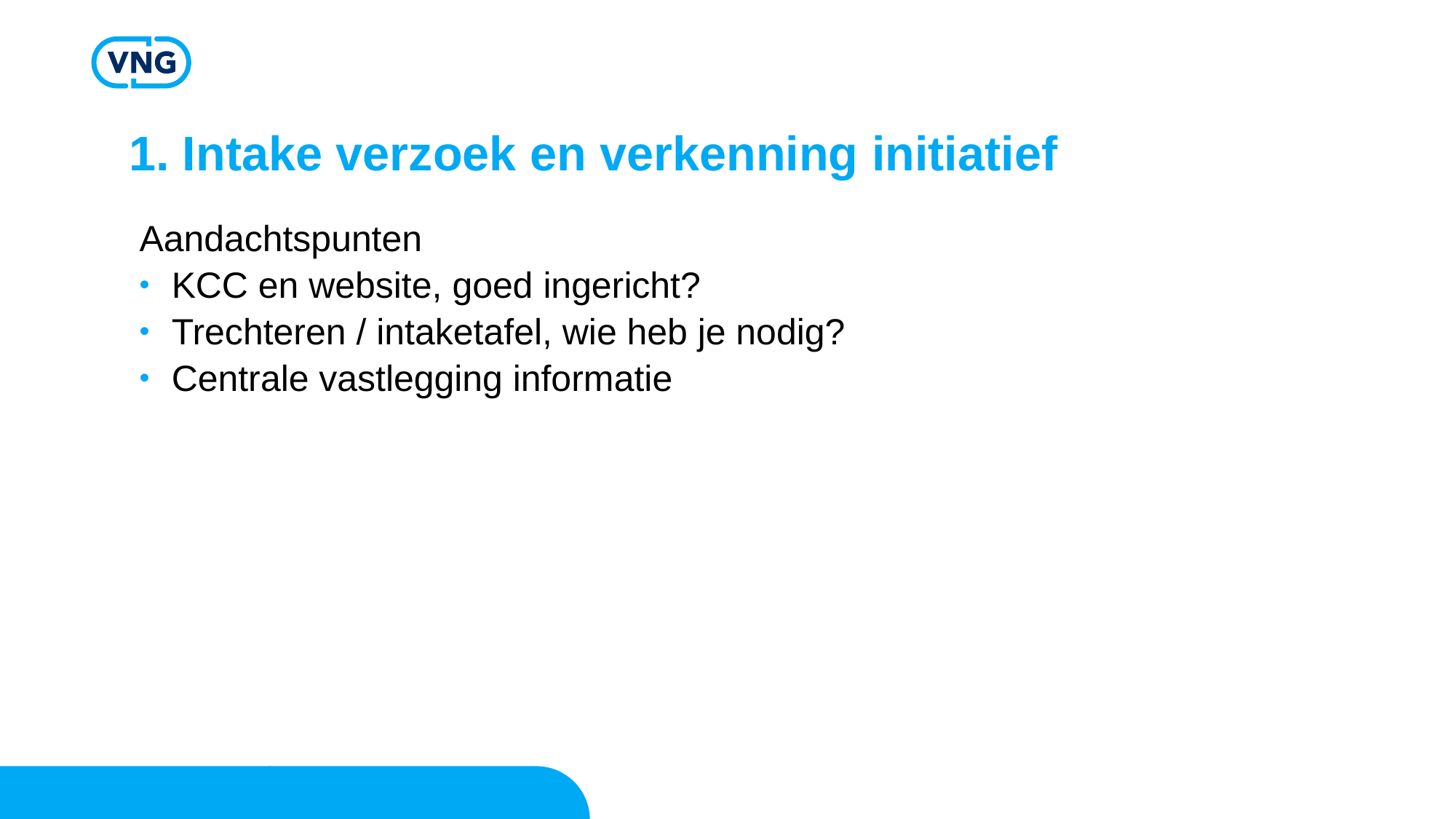

1. Intake verzoek en verkenning initiatief
Aandachtspunten
KCC en website, goed ingericht?
Trechteren / intaketafel, wie heb je nodig?
Centrale vastlegging informatie